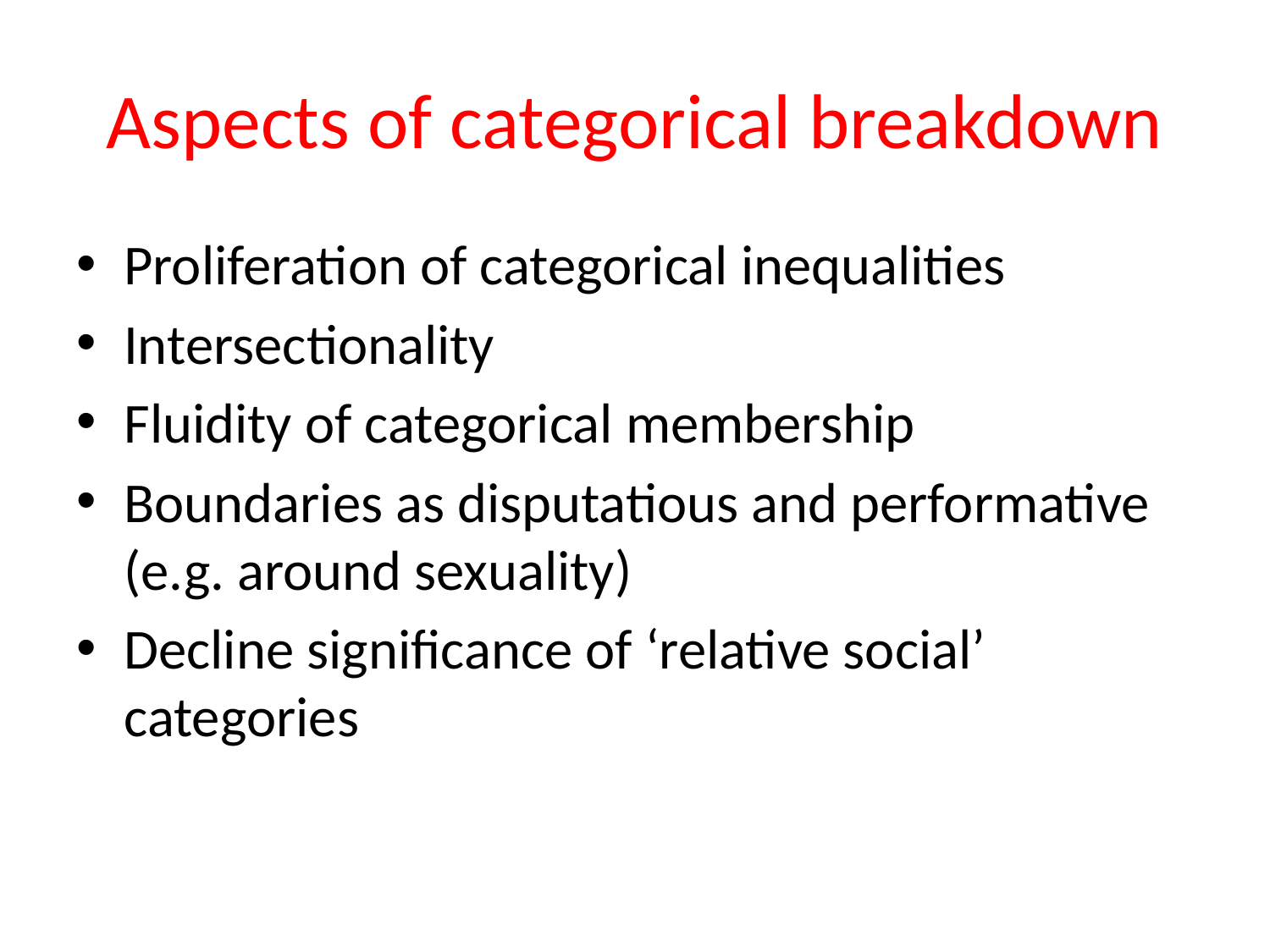

# Aspects of categorical breakdown
Proliferation of categorical inequalities
Intersectionality
Fluidity of categorical membership
Boundaries as disputatious and performative (e.g. around sexuality)
Decline significance of ‘relative social’ categories